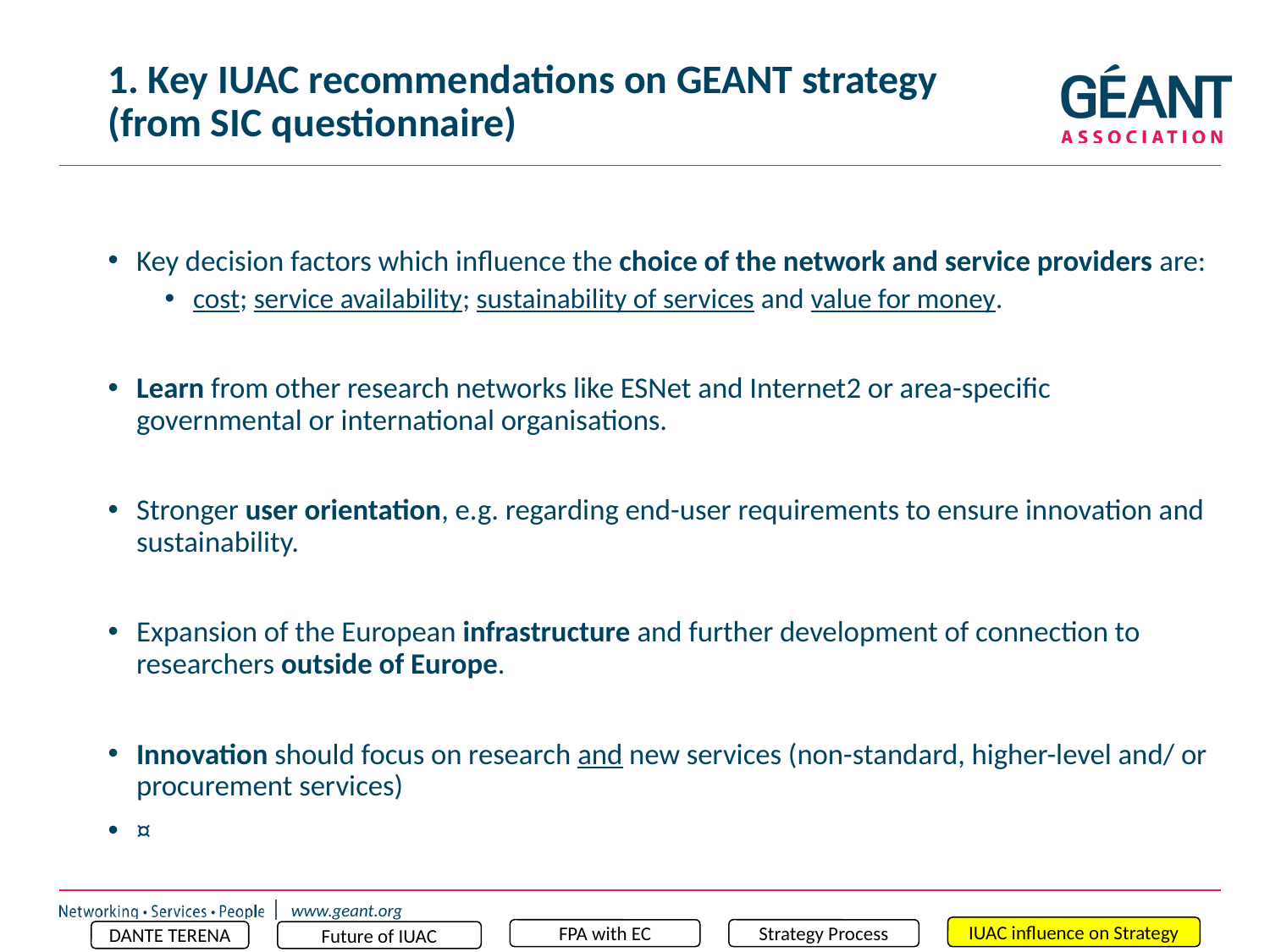

# 1. Key IUAC recommendations on GEANT strategy (from SIC questionnaire)

Key decision factors which influence the choice of the network and service providers are:
cost; service availability; sustainability of services and value for money.

Learn from other research networks like ESNet and Internet2 or area-specific governmental or international organisations.

Stronger user orientation, e.g. regarding end-user requirements to ensure innovation and sustainability.

Expansion of the European infrastructure and further development of connection to researchers outside of Europe.

Innovation should focus on research and new services (non-standard, higher-level and/ or procurement services)
¤
IUAC influence on Strategy
Strategy Process
FPA with EC
DANTE TERENA
Future of IUAC